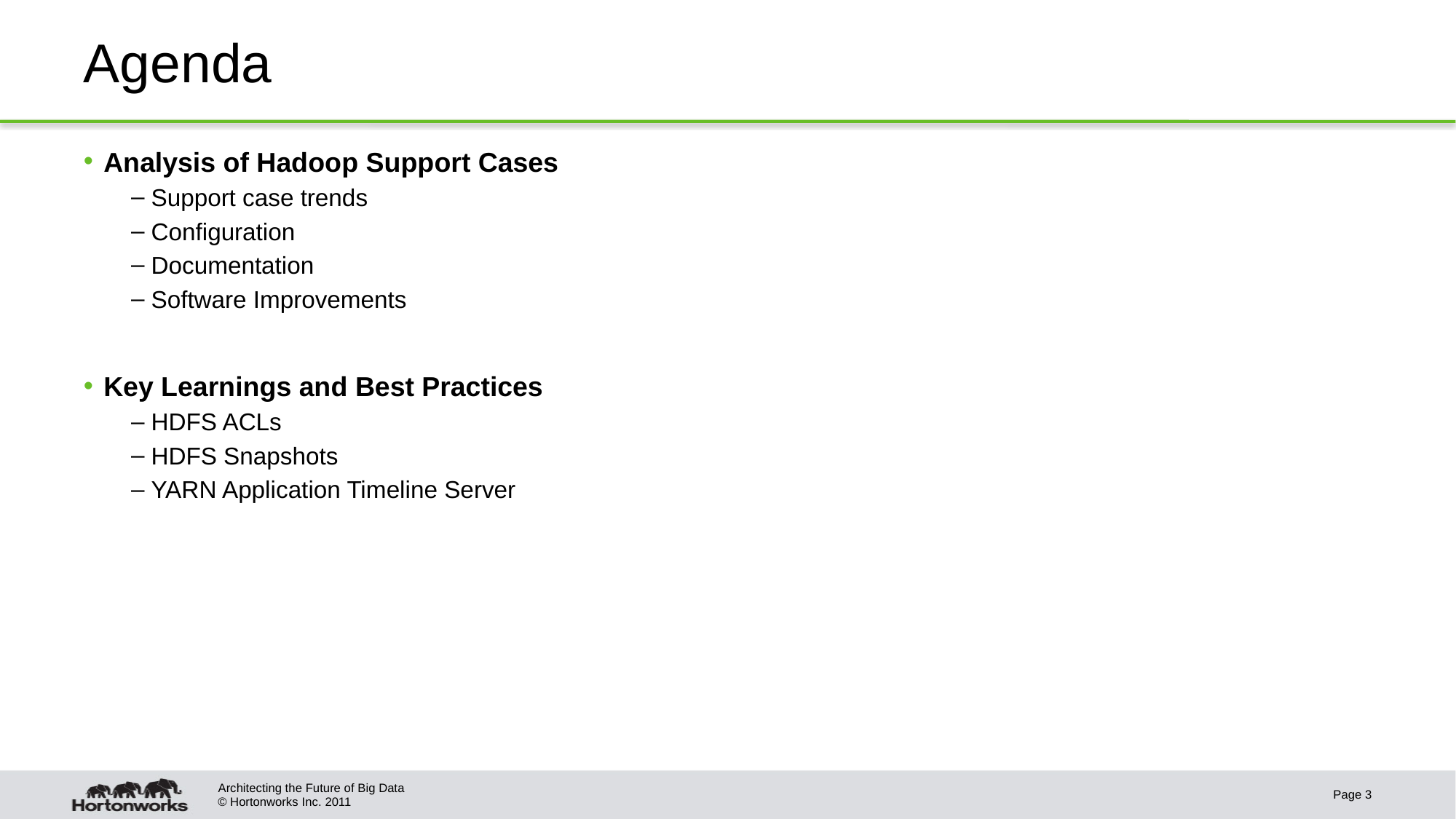

# Agenda
Analysis of Hadoop Support Cases
Support case trends
Configuration
Documentation
Software Improvements

Key Learnings and Best Practices
HDFS ACLs
HDFS Snapshots
YARN Application Timeline Server

Architecting the Future of Big Data
Page 3